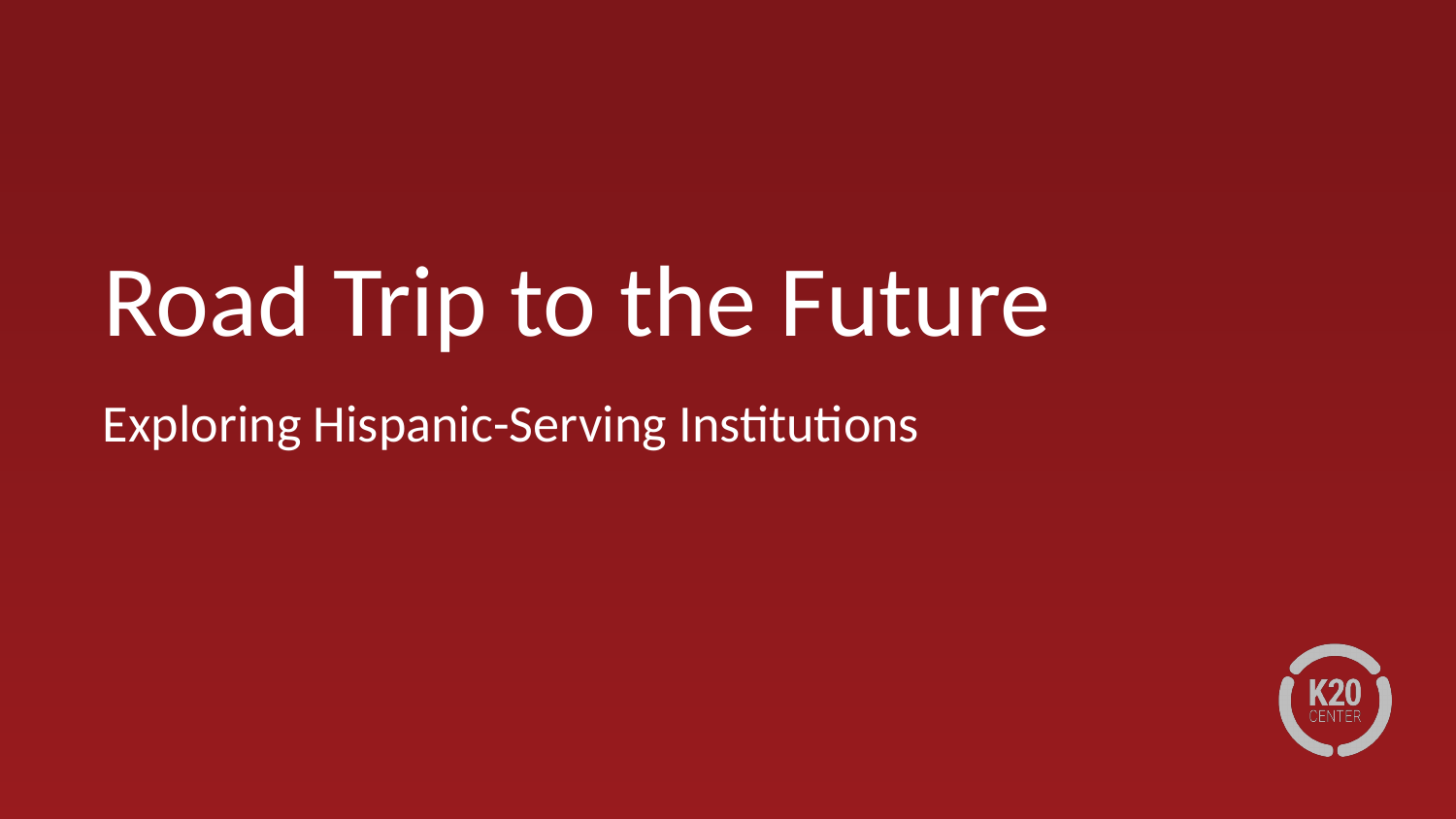

# Road Trip to the Future
Exploring Hispanic-Serving Institutions